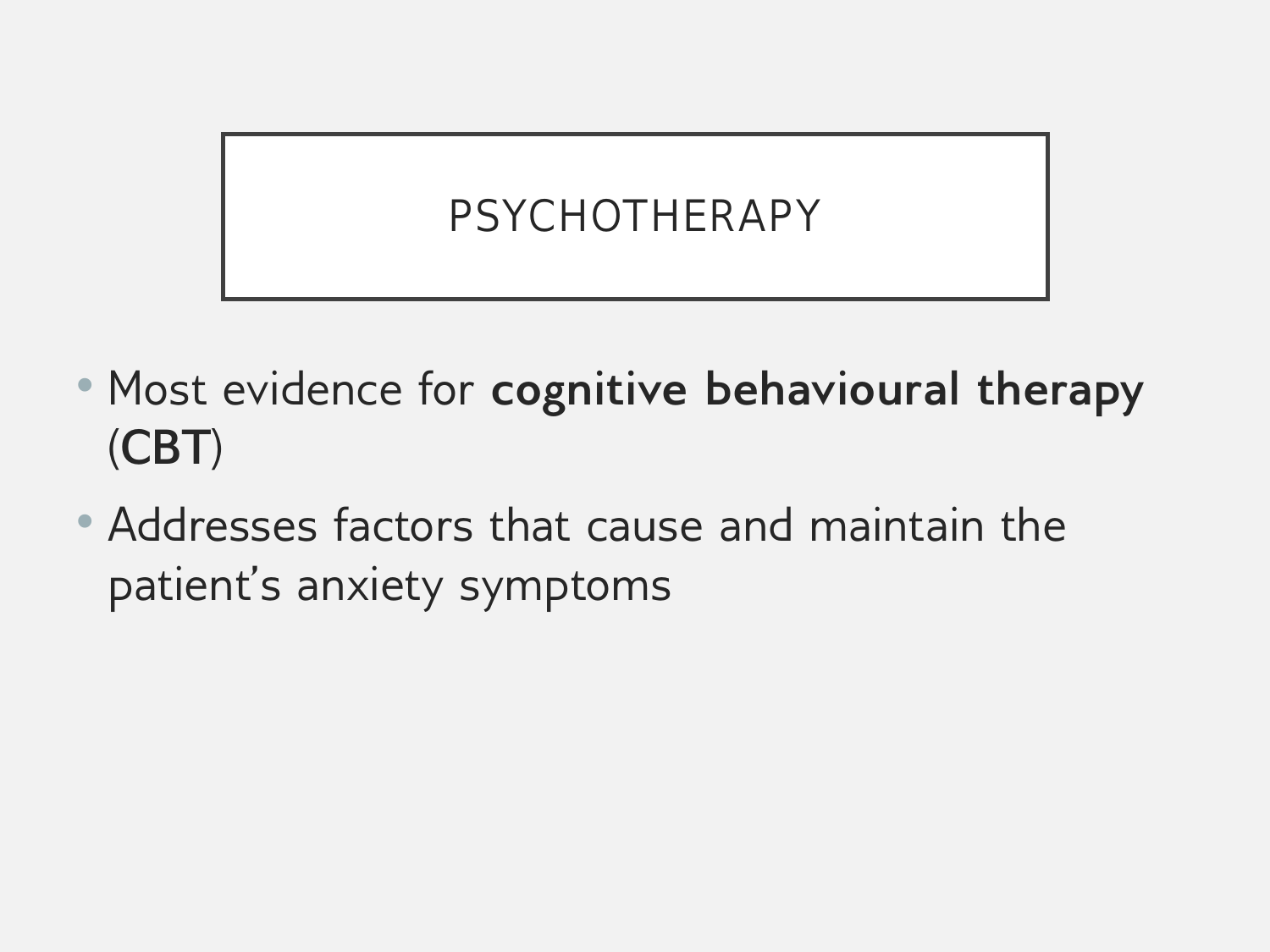

# Psychotherapy
Most evidence for cognitive behavioural therapy (CBT)
Addresses factors that cause and maintain the patient’s anxiety symptoms